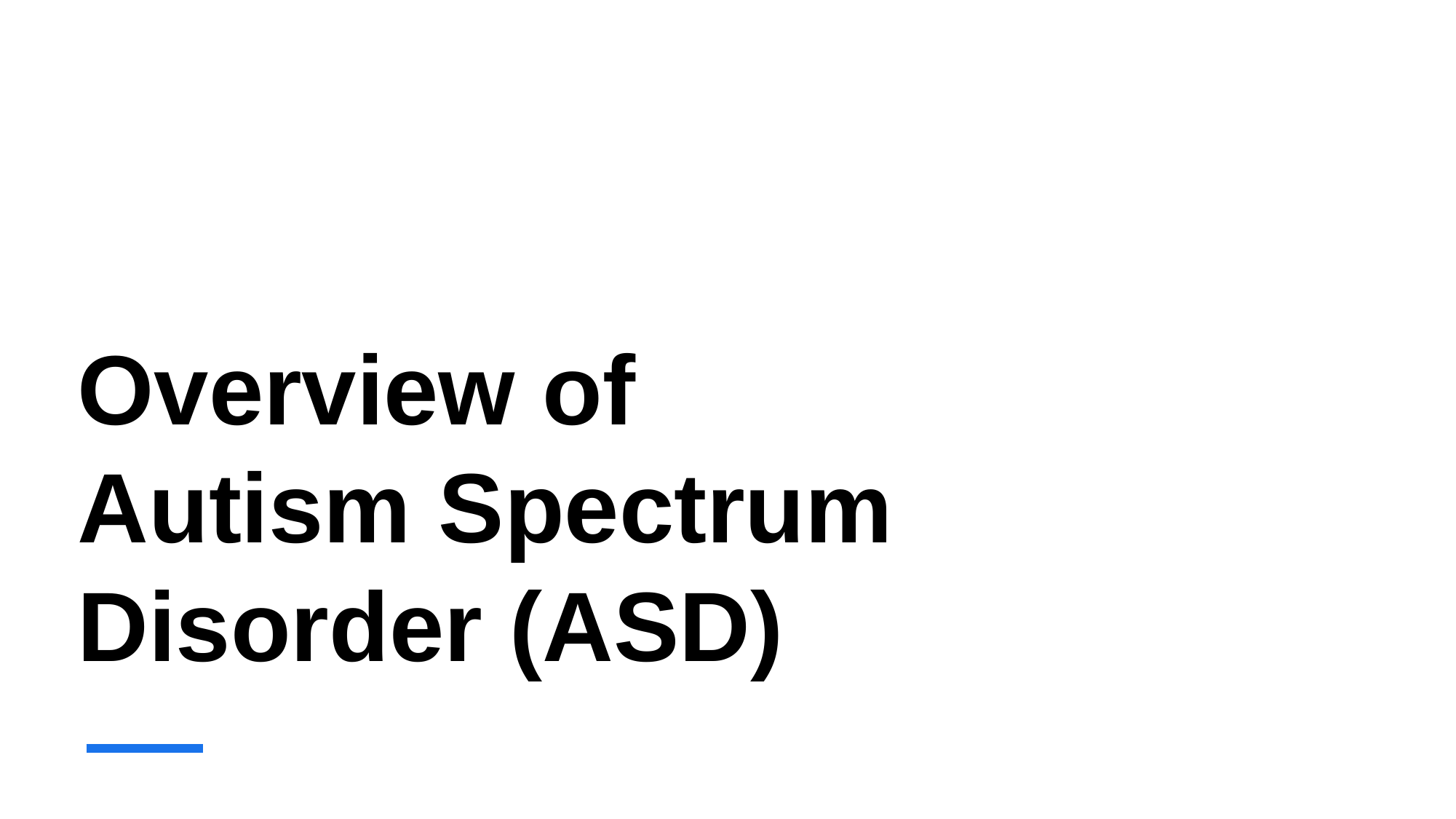

# Overview of Autism Spectrum Disorder (ASD)